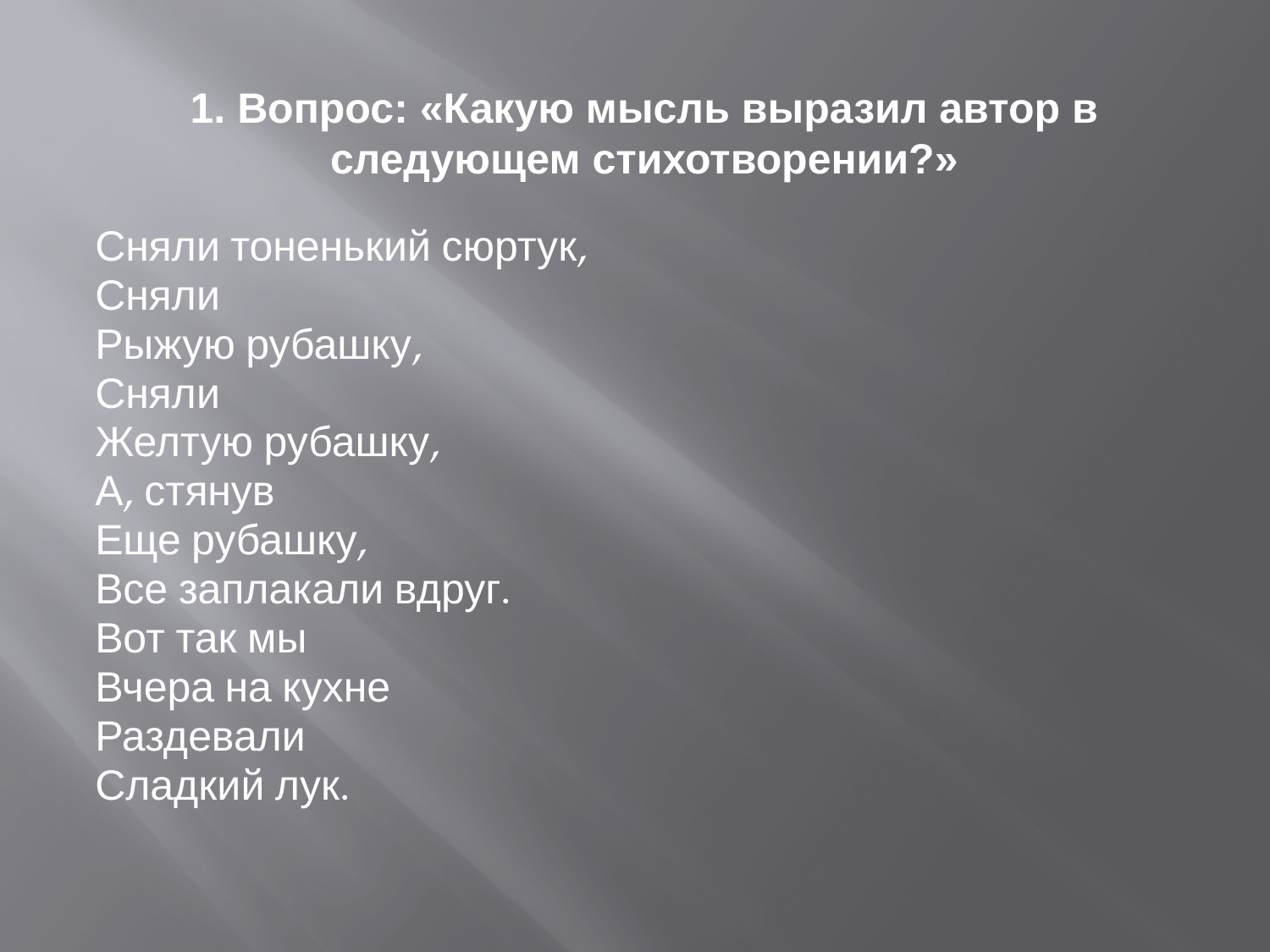

# 1. Вопрос: «Какую мысль выразил автор в следующем стихотворении?»
Сняли тоненький сюртук,
Сняли
Рыжую рубашку,
Сняли
Желтую рубашку,
А, стянув
Еще рубашку,
Все заплакали вдруг.
Вот так мы
Вчера на кухне
Раздевали
Сладкий лук.